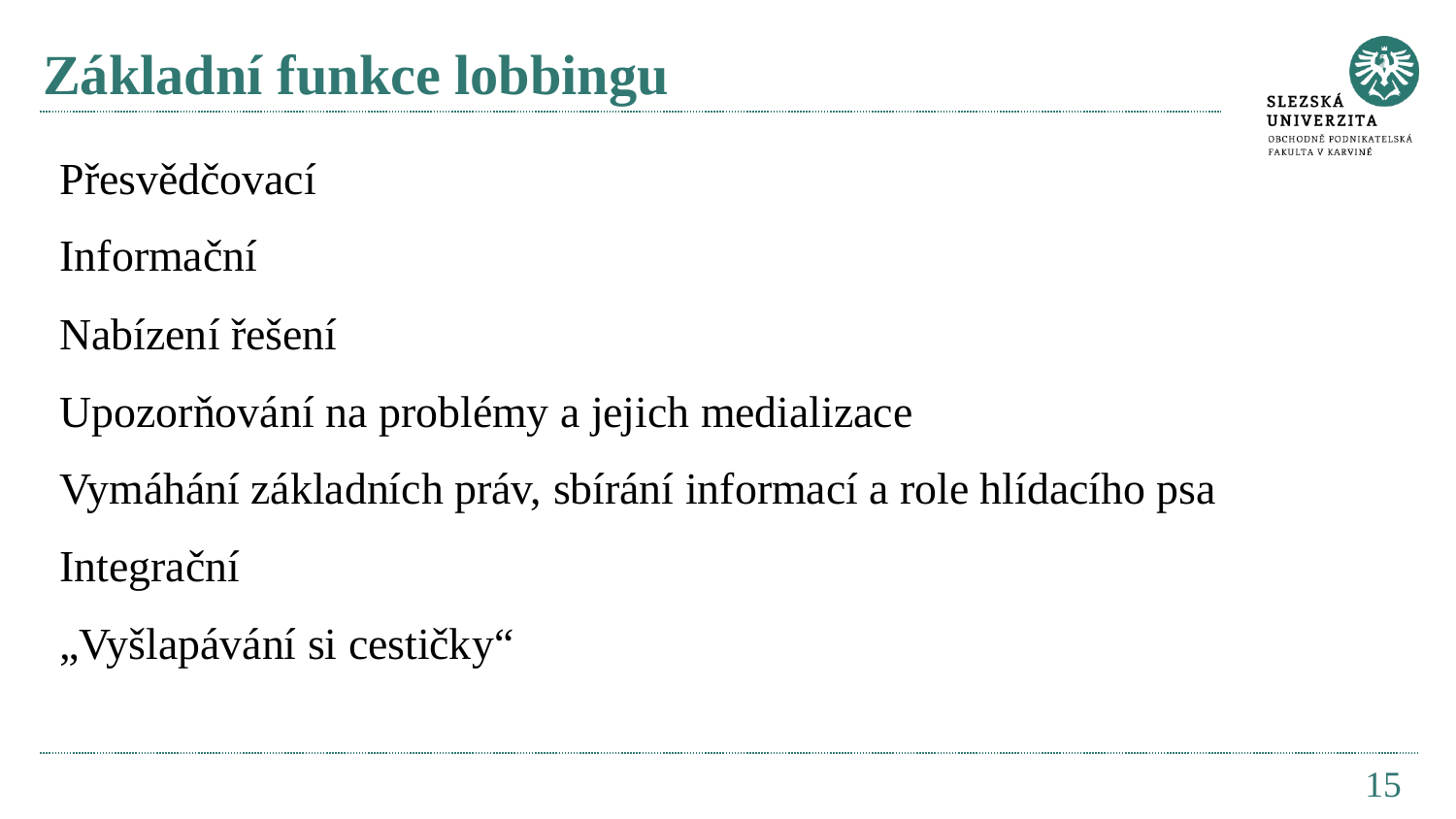

# Základní funkce lobbingu
Přesvědčovací
Informační
Nabízení řešení
Upozorňování na problémy a jejich medializace
Vymáhání základních práv, sbírání informací a role hlídacího psa
Integrační
„Vyšlapávání si cestičky“

15